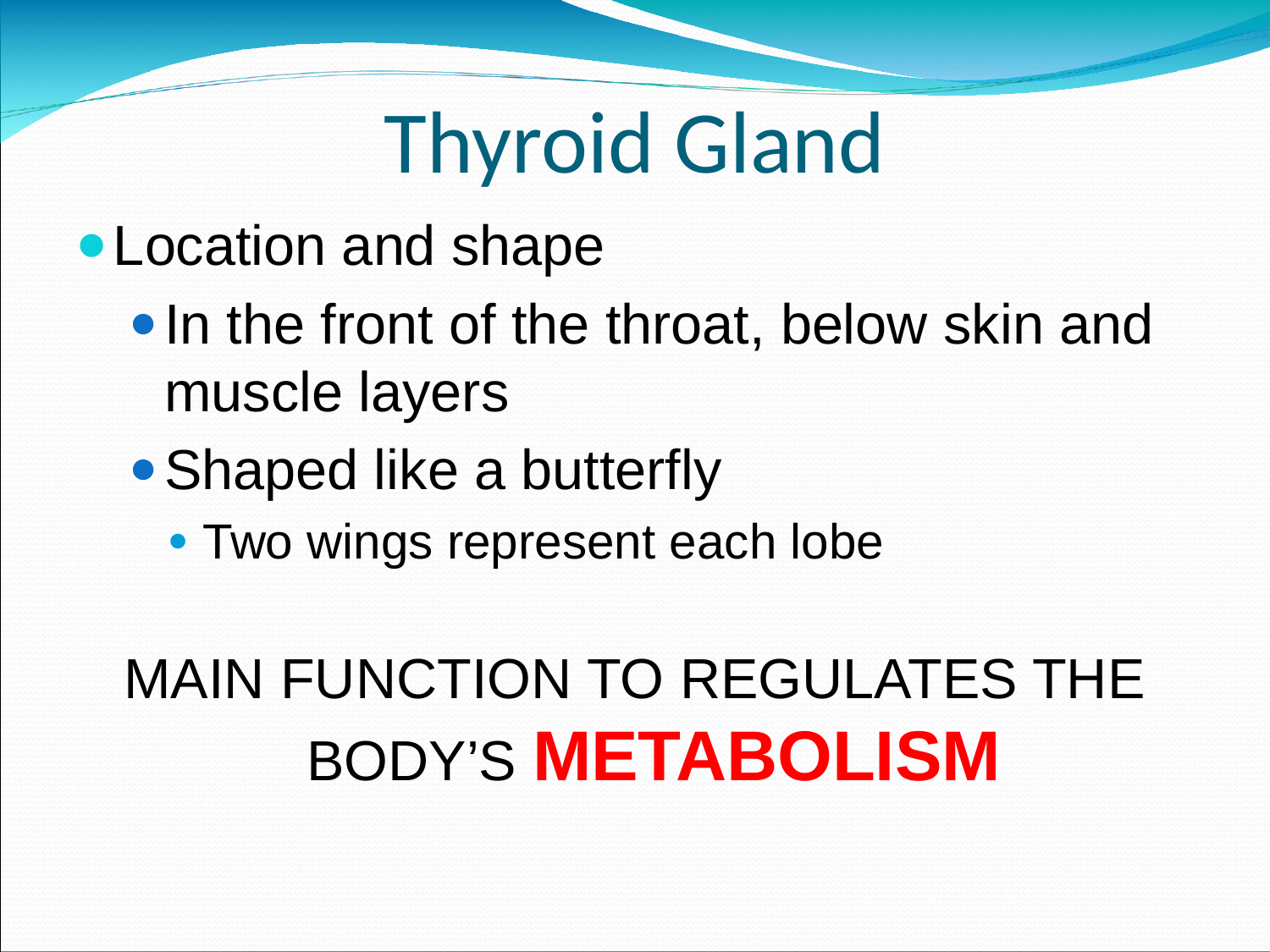

Thyroid Gland
Location and shape
In the front of the throat, below skin and muscle layers
Shaped like a butterfly
Two wings represent each lobe

MAIN FUNCTION TO REGULATES THE BODY’S METABOLISM